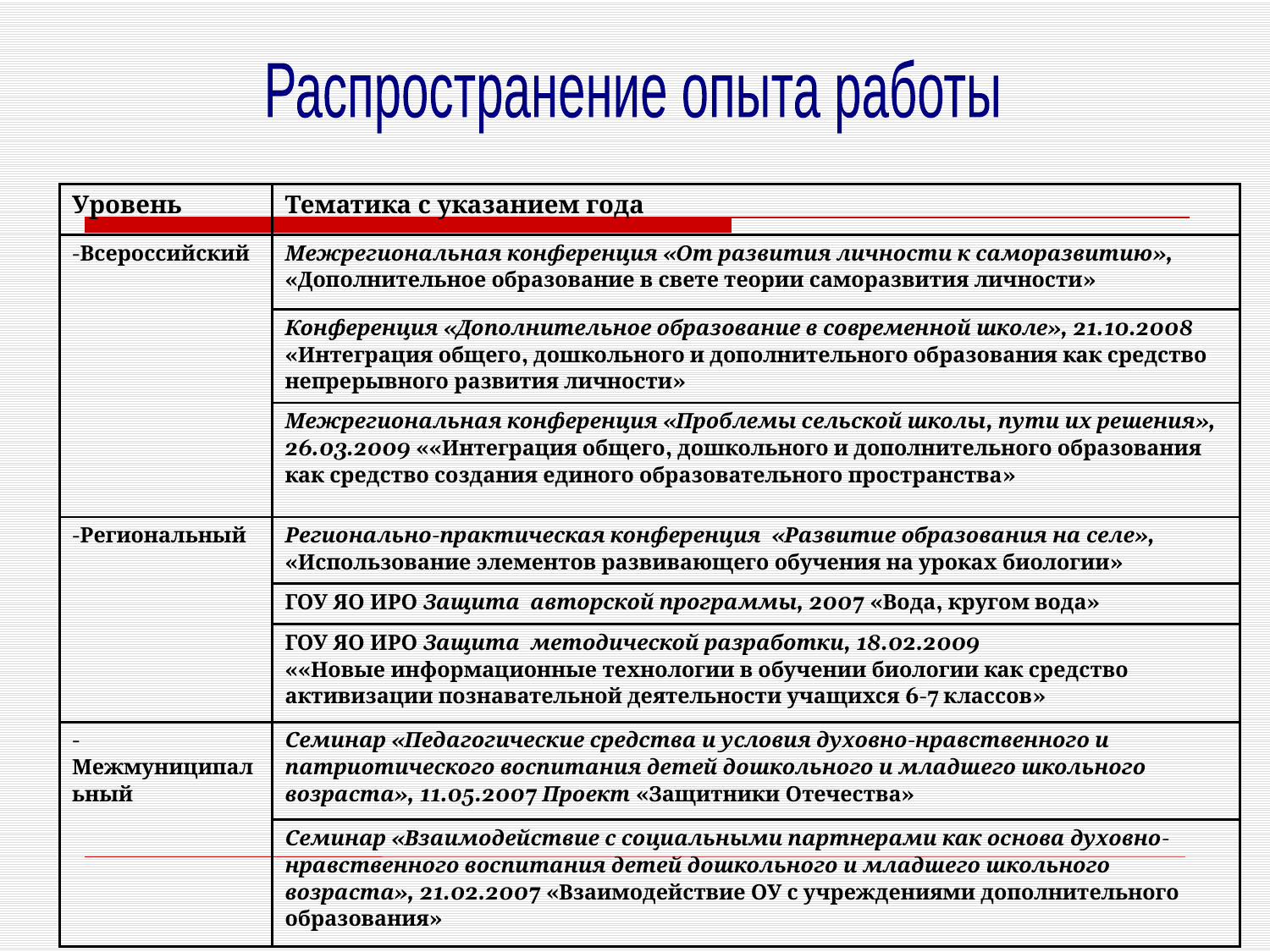

Распространение опыта работы
| Уровень | Тематика с указанием года |
| --- | --- |
| -Всероссийский | Межрегиональная конференция «От развития личности к саморазвитию», «Дополнительное образование в свете теории саморазвития личности» |
|  | Конференция «Дополнительное образование в современной школе», 21.10.2008 «Интеграция общего, дошкольного и дополнительного образования как средство непрерывного развития личности» |
|  | Межрегиональная конференция «Проблемы сельской школы, пути их решения», 26.03.2009 ««Интеграция общего, дошкольного и дополнительного образования как средство создания единого образовательного пространства» |
| -Региональный | Регионально-практическая конференция «Развитие образования на селе», «Использование элементов развивающего обучения на уроках биологии» |
|  | ГОУ ЯО ИРО Защита авторской программы, 2007 «Вода, кругом вода» |
|  | ГОУ ЯО ИРО Защита методической разработки, 18.02.2009 ««Новые информационные технологии в обучении биологии как средство активизации познавательной деятельности учащихся 6-7 классов» |
| -Межмуниципальный | Семинар «Педагогические средства и условия духовно-нравственного и патриотического воспитания детей дошкольного и младшего школьного возраста», 11.05.2007 Проект «Защитники Отечества» |
|  | Семинар «Взаимодействие с социальными партнерами как основа духовно-нравственного воспитания детей дошкольного и младшего школьного возраста», 21.02.2007 «Взаимодействие ОУ с учреждениями дополнительного образования» |